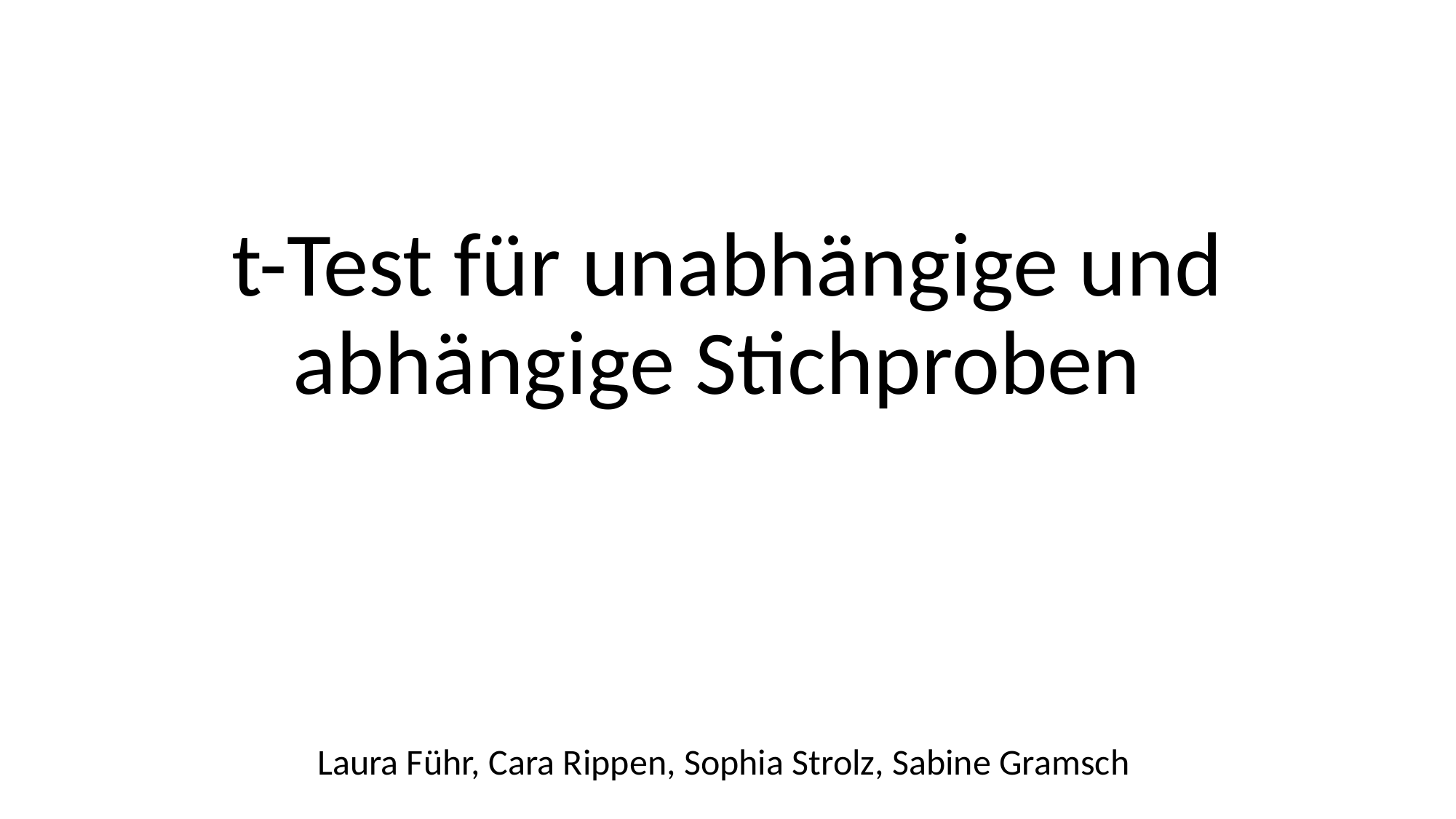

# t-Test für unabhängige und abhängige Stichproben
Laura Führ, Cara Rippen, Sophia Strolz, Sabine Gramsch